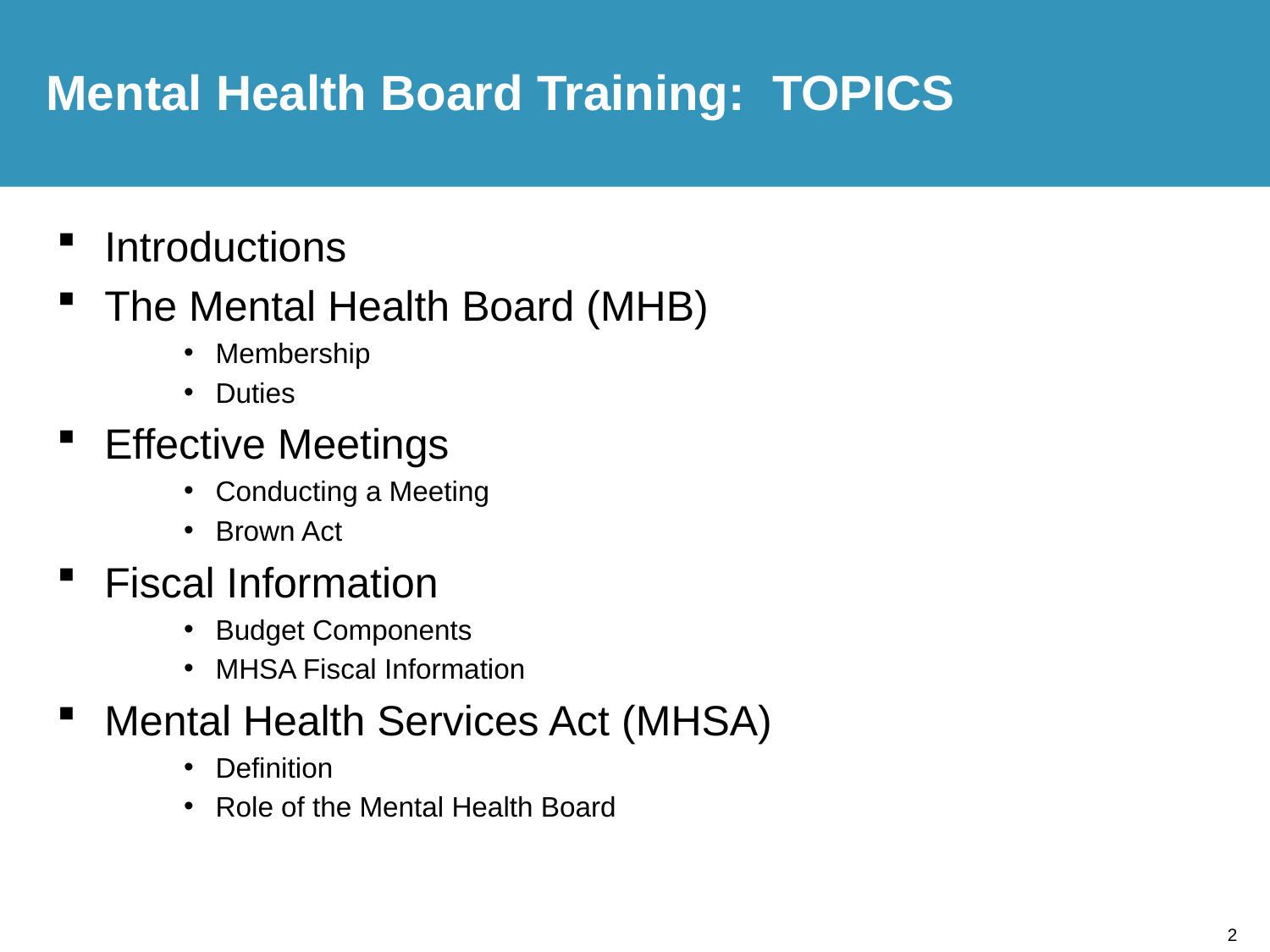

Mental Health Board Training:  TOPICS
Introductions
The Mental Health Board (MHB)
Membership
Duties
Effective Meetings
Conducting a Meeting
Brown Act
Fiscal Information
Budget Components
MHSA Fiscal Information
Mental Health Services Act (MHSA)
Definition
Role of the Mental Health Board